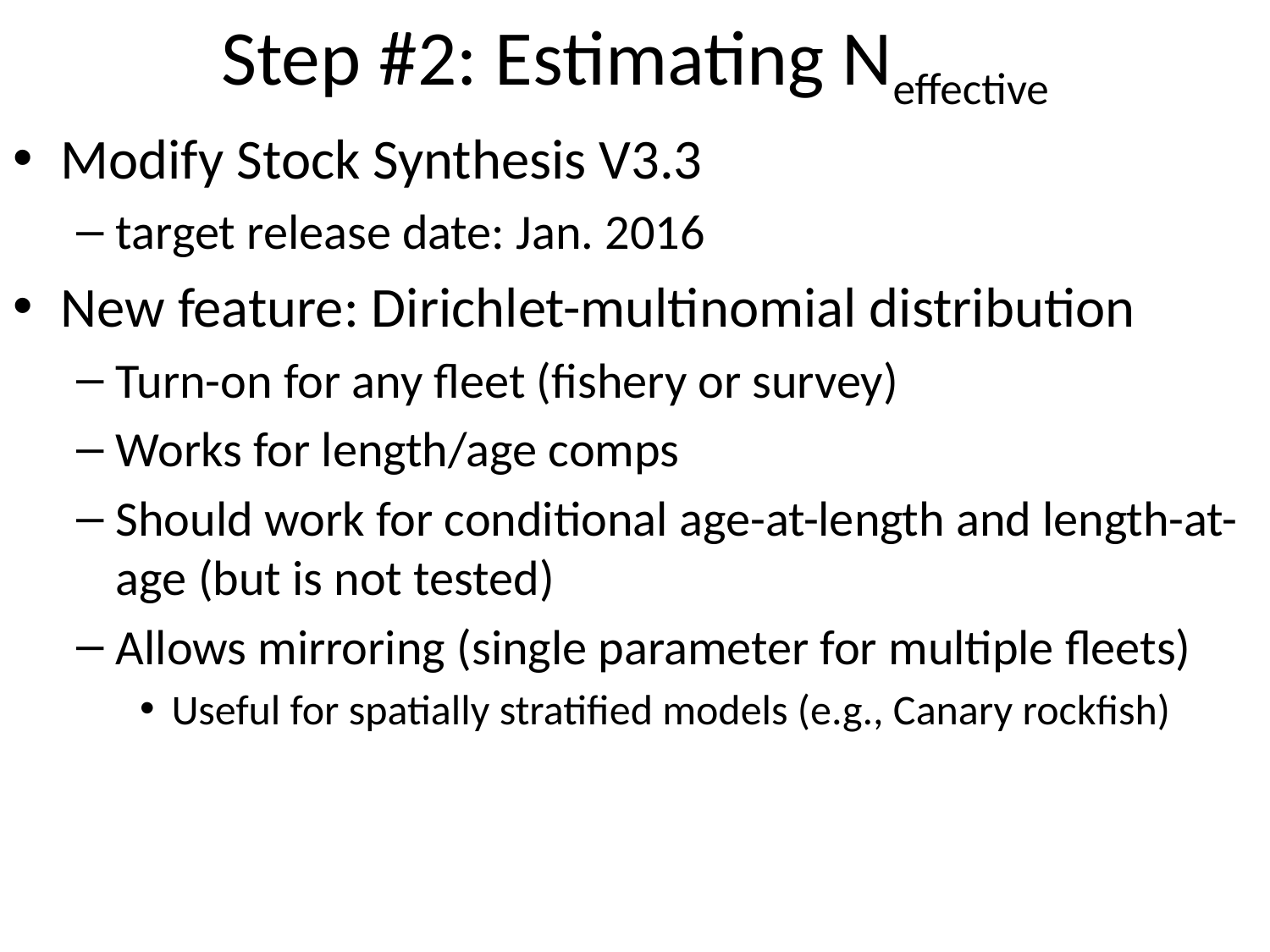

# Step #2: Estimating Neffective
Modify Stock Synthesis V3.3
target release date: Jan. 2016
New feature: Dirichlet-multinomial distribution
Turn-on for any fleet (fishery or survey)
Works for length/age comps
Should work for conditional age-at-length and length-at-age (but is not tested)
Allows mirroring (single parameter for multiple fleets)
Useful for spatially stratified models (e.g., Canary rockfish)